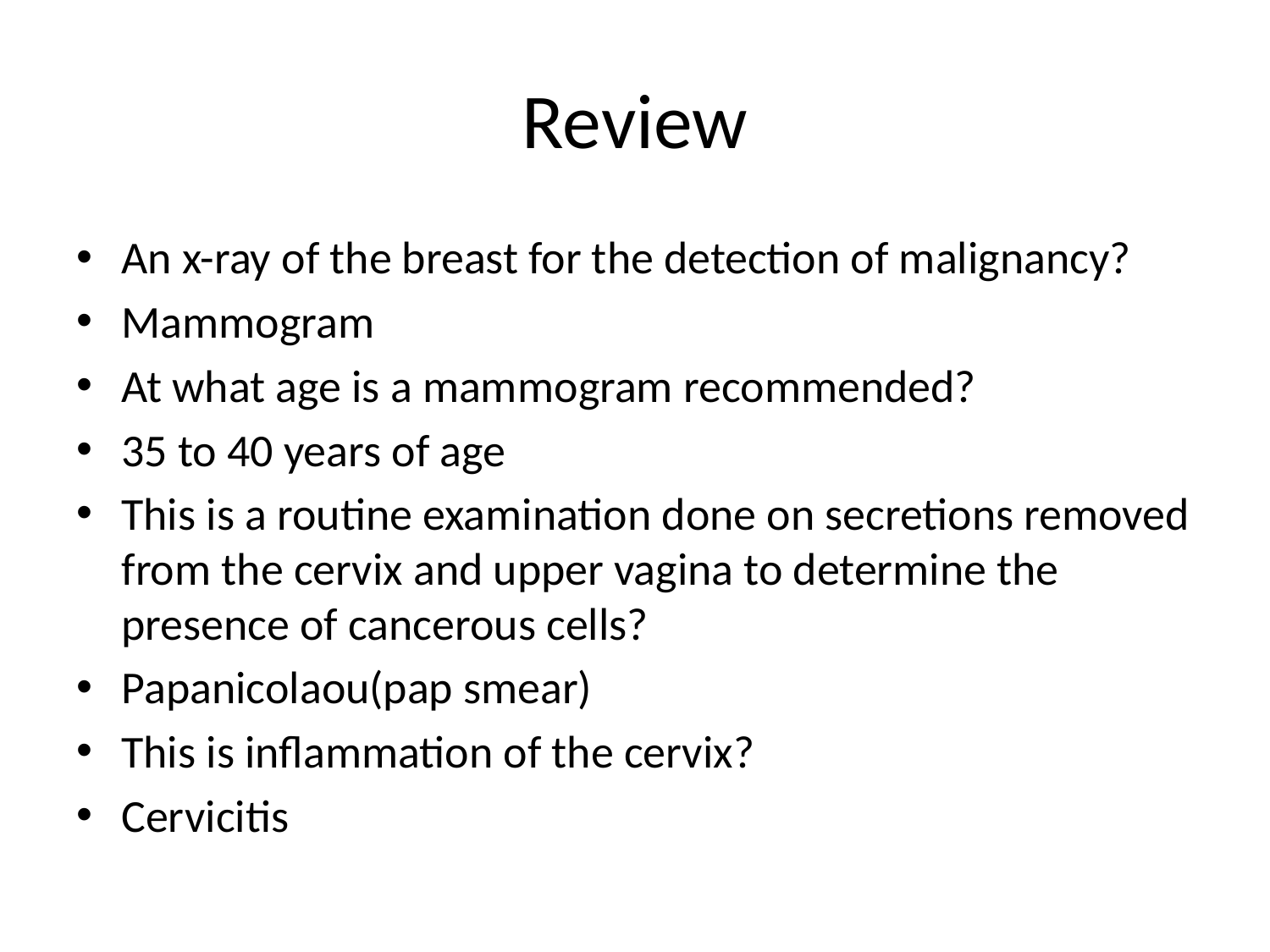

# Review
An x-ray of the breast for the detection of malignancy?
Mammogram
At what age is a mammogram recommended?
35 to 40 years of age
This is a routine examination done on secretions removed from the cervix and upper vagina to determine the presence of cancerous cells?
Papanicolaou(pap smear)
This is inflammation of the cervix?
Cervicitis